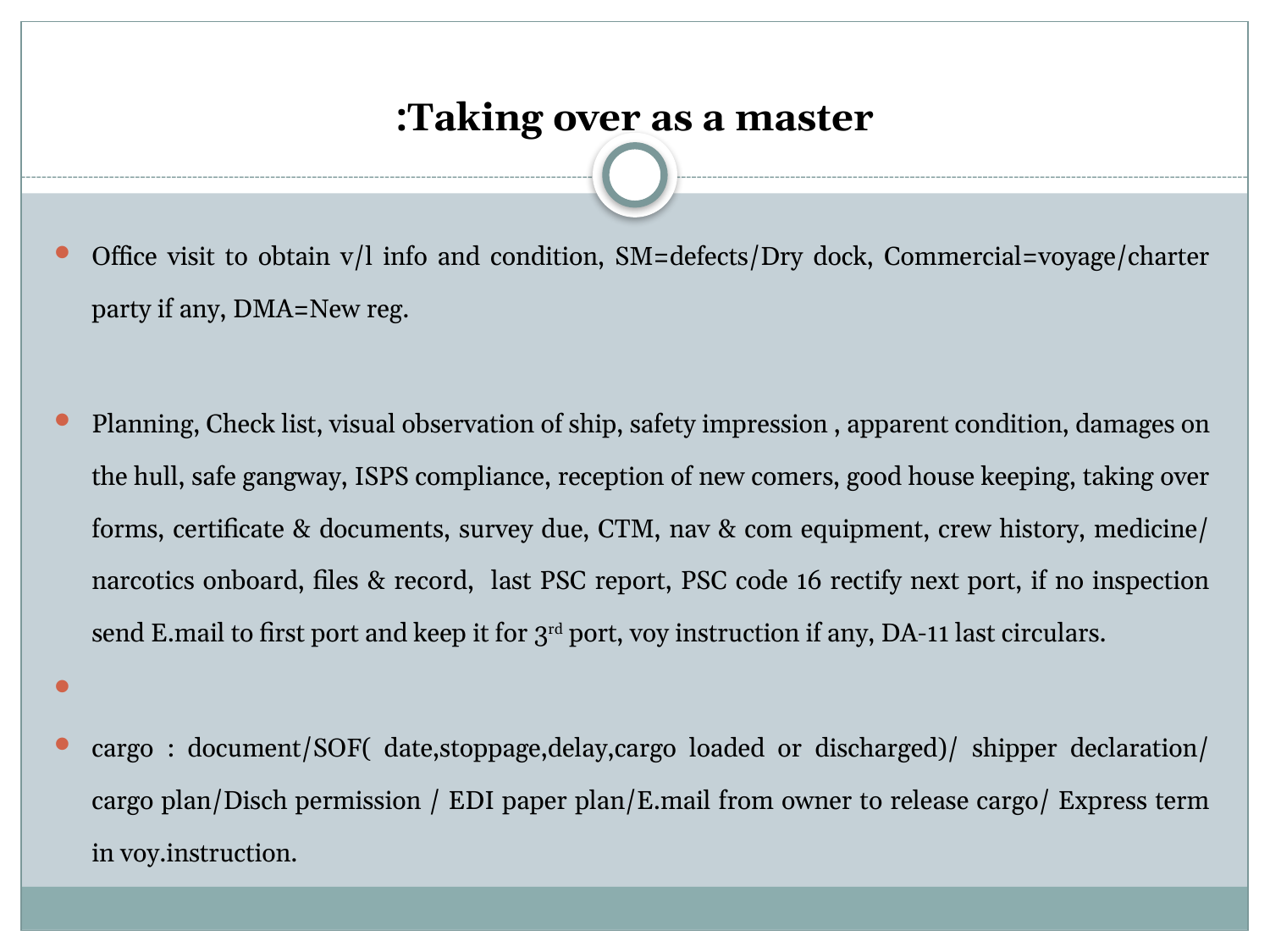

# Taking over as a master:
Office visit to obtain v/l info and condition, SM=defects/Dry dock, Commercial=voyage/charter party if any, DMA=New reg.

Planning, Check list, visual observation of ship, safety impression , apparent condition, damages on the hull, safe gangway, ISPS compliance, reception of new comers, good house keeping, taking over forms, certificate & documents, survey due, CTM, nav & com equipment, crew history, medicine/ narcotics onboard, files & record,  last PSC report, PSC code 16 rectify next port, if no inspection send E.mail to first port and keep it for 3rd port, voy instruction if any, DA-11 last circulars.

cargo : document/SOF( date,stoppage,delay,cargo loaded or discharged)/ shipper declaration/ cargo plan/Disch permission / EDI paper plan/E.mail from owner to release cargo/ Express term in voy.instruction.